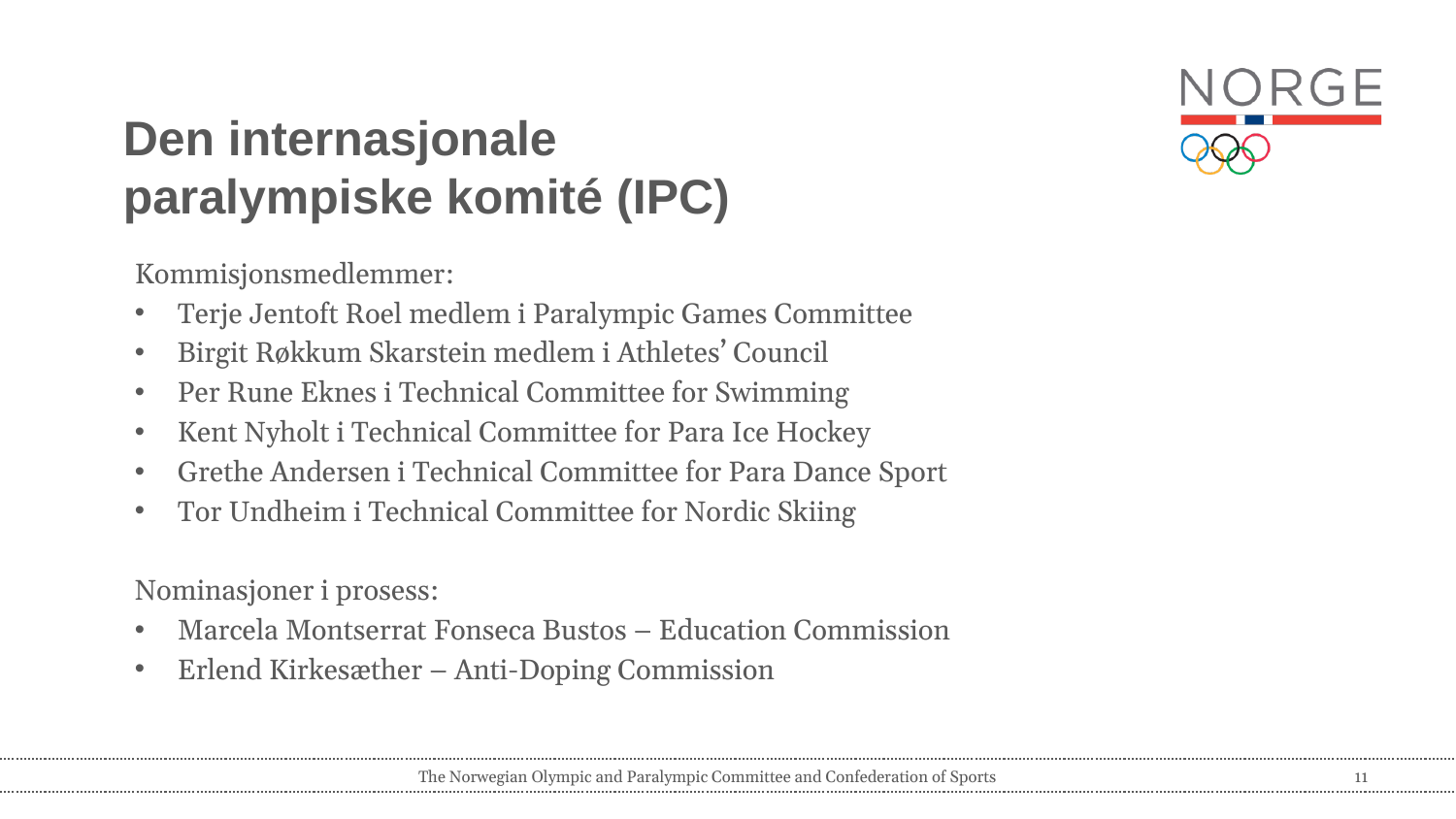

# Den internasjonale paralympiske komité (IPC)
Kommisjonsmedlemmer:
Terje Jentoft Roel medlem i Paralympic Games Committee
Birgit Røkkum Skarstein medlem i Athletes’ Council
Per Rune Eknes i Technical Committee for Swimming
Kent Nyholt i Technical Committee for Para Ice Hockey
Grethe Andersen i Technical Committee for Para Dance Sport
Tor Undheim i Technical Committee for Nordic Skiing

Nominasjoner i prosess:
Marcela Montserrat Fonseca Bustos – Education Commission
Erlend Kirkesæther – Anti-Doping Commission

The Norwegian Olympic and Paralympic Committee and Confederation of Sports
11